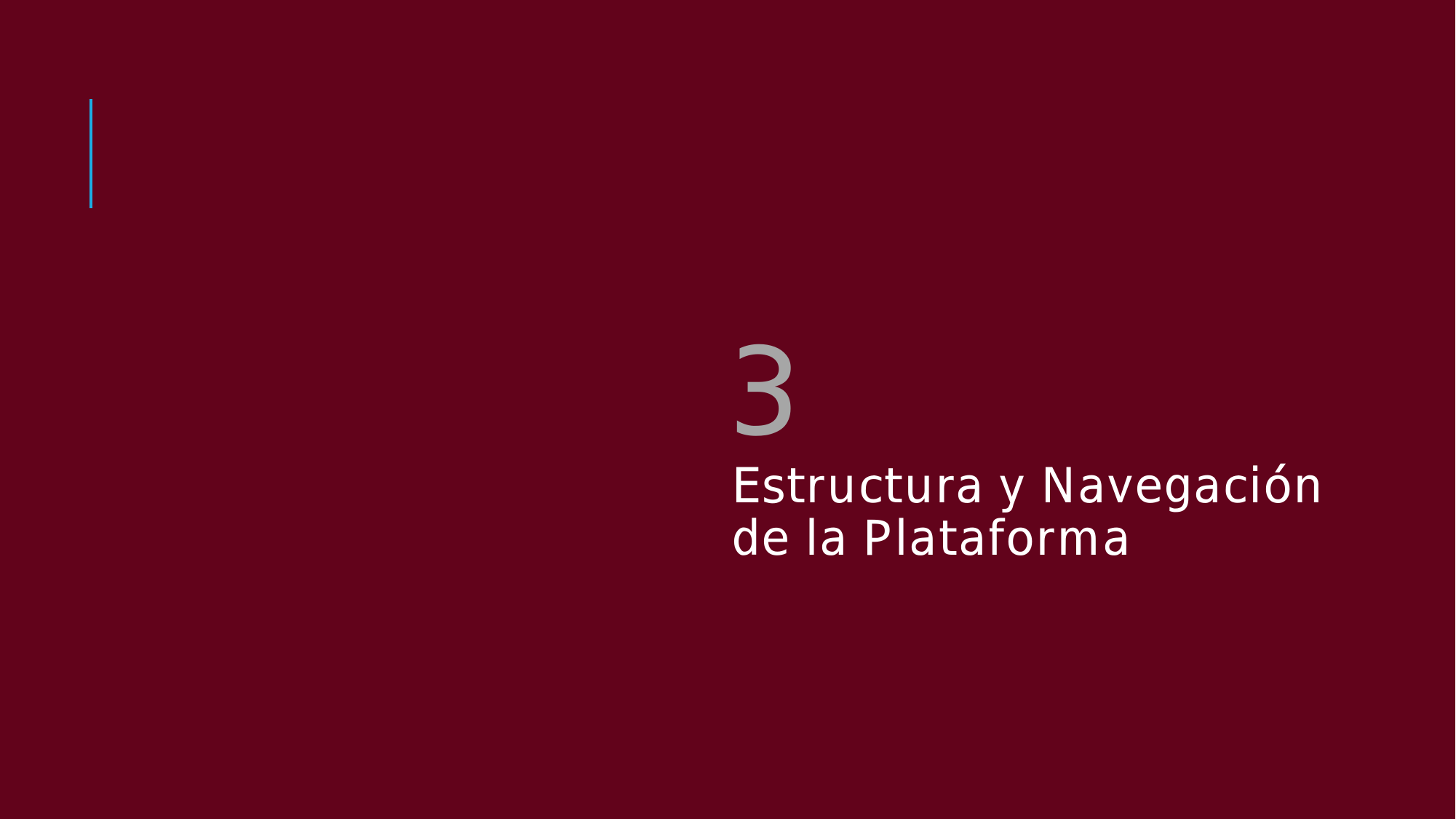

3
Estructura y Navegación de la Plataforma